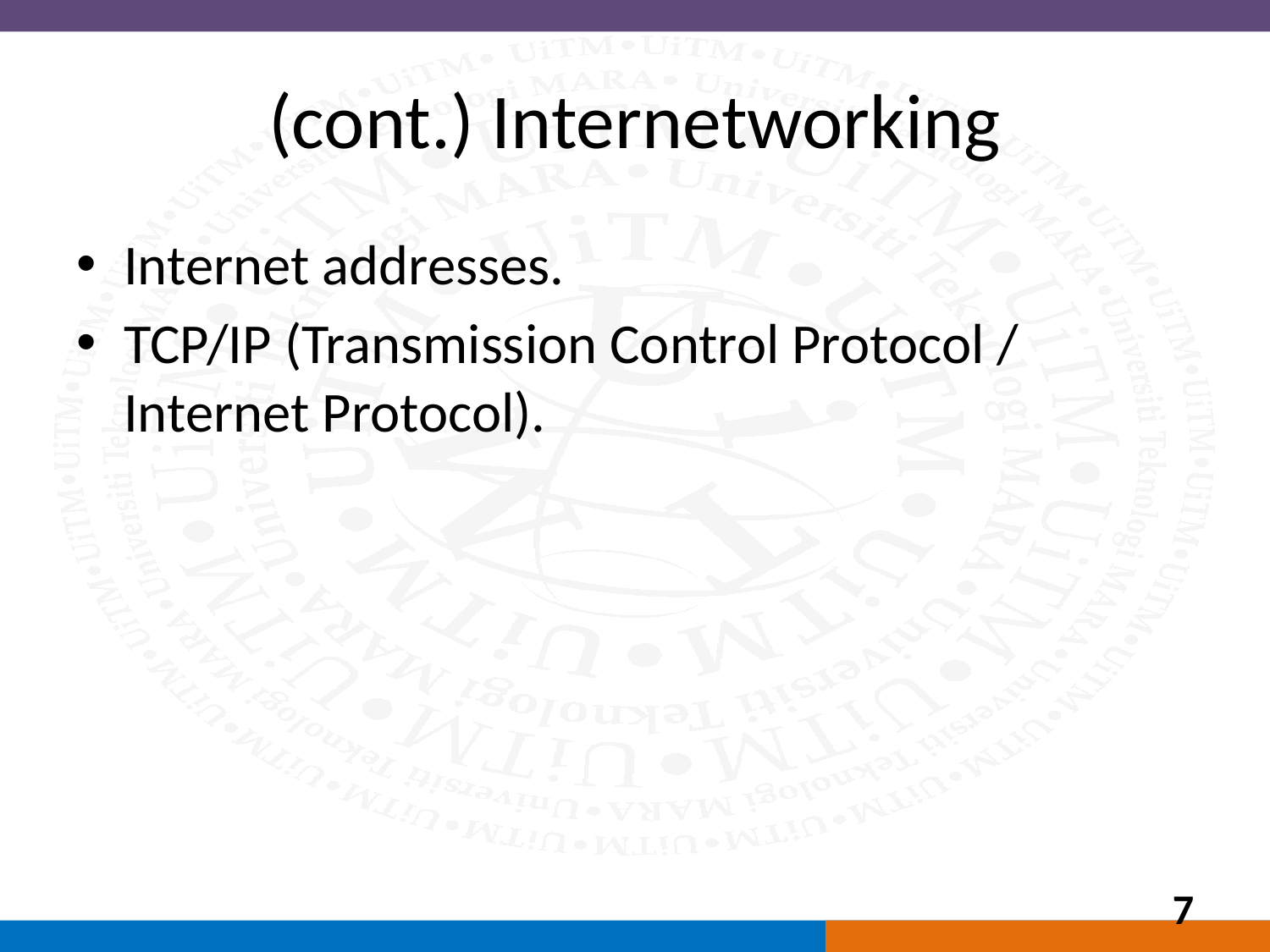

# (cont.) Internetworking
Internet addresses.
TCP/IP (Transmission Control Protocol / Internet Protocol).

7